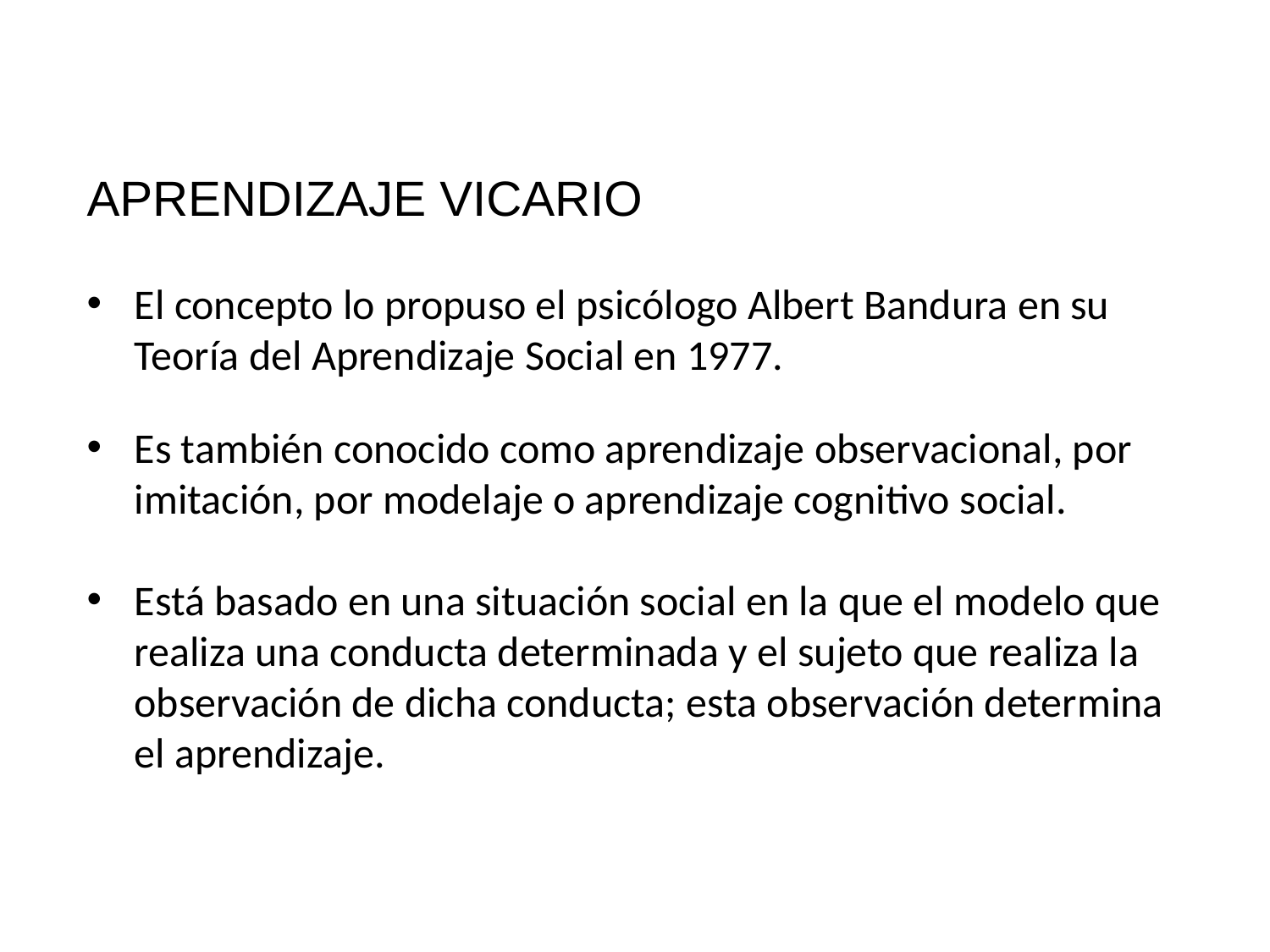

APRENDIZAJE VICARIO

El concepto lo propuso el psicólogo Albert Bandura en su Teoría del Aprendizaje Social en 1977.

Es también conocido como aprendizaje observacional, por imitación, por modelaje o aprendizaje cognitivo social.

Está basado en una situación social en la que el modelo que realiza una conducta determinada y el sujeto que realiza la observación de dicha conducta; esta observación determina el aprendizaje.